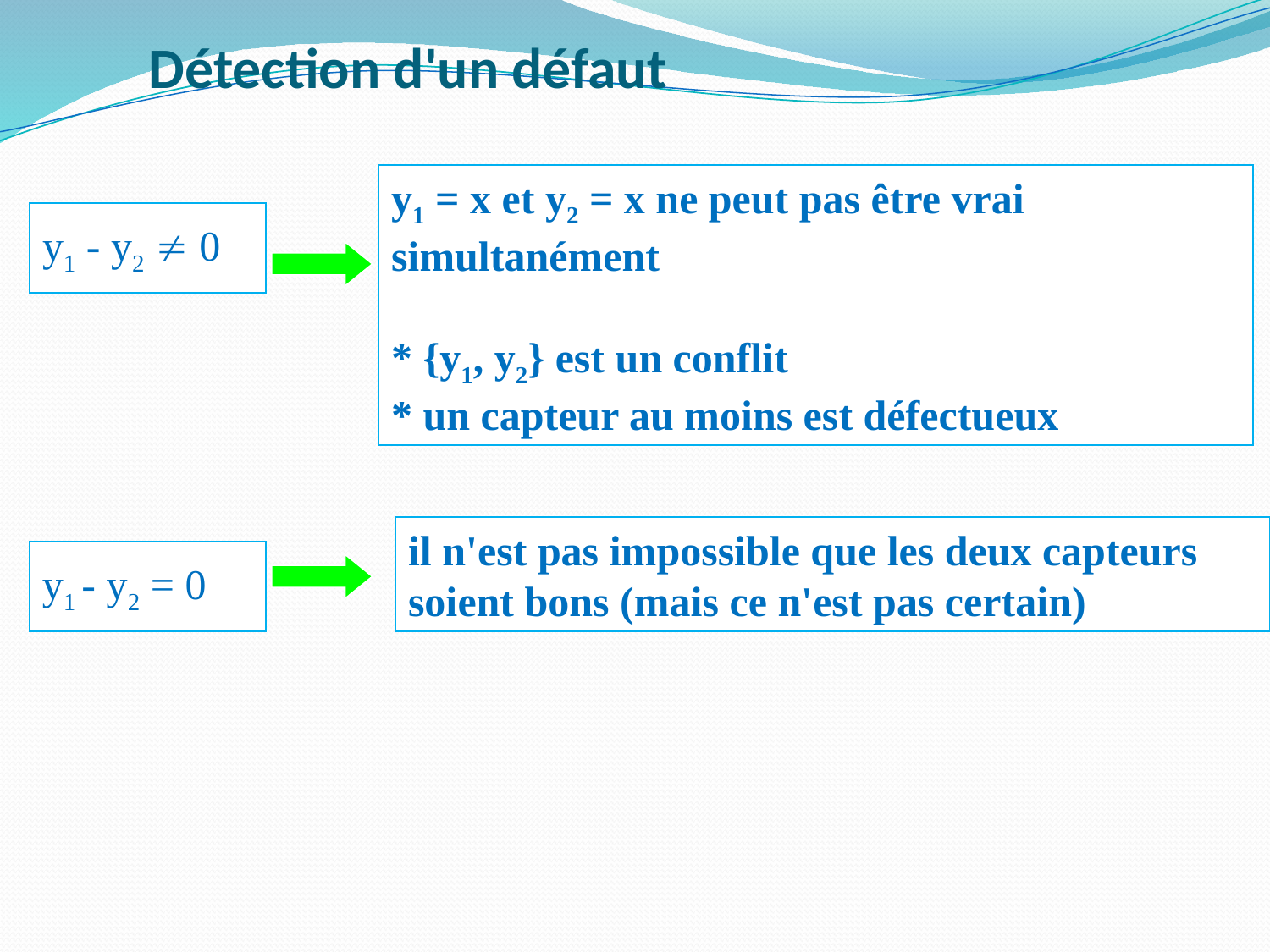

# Détection d'un défaut
y1 = x et y2 = x ne peut pas être vrai simultanément

* {y1, y2} est un conflit
* un capteur au moins est défectueux
y1 - y2 ≠ 0

il n'est pas impossible que les deux capteurs soient bons (mais ce n'est pas certain)
y1 - y2 = 0